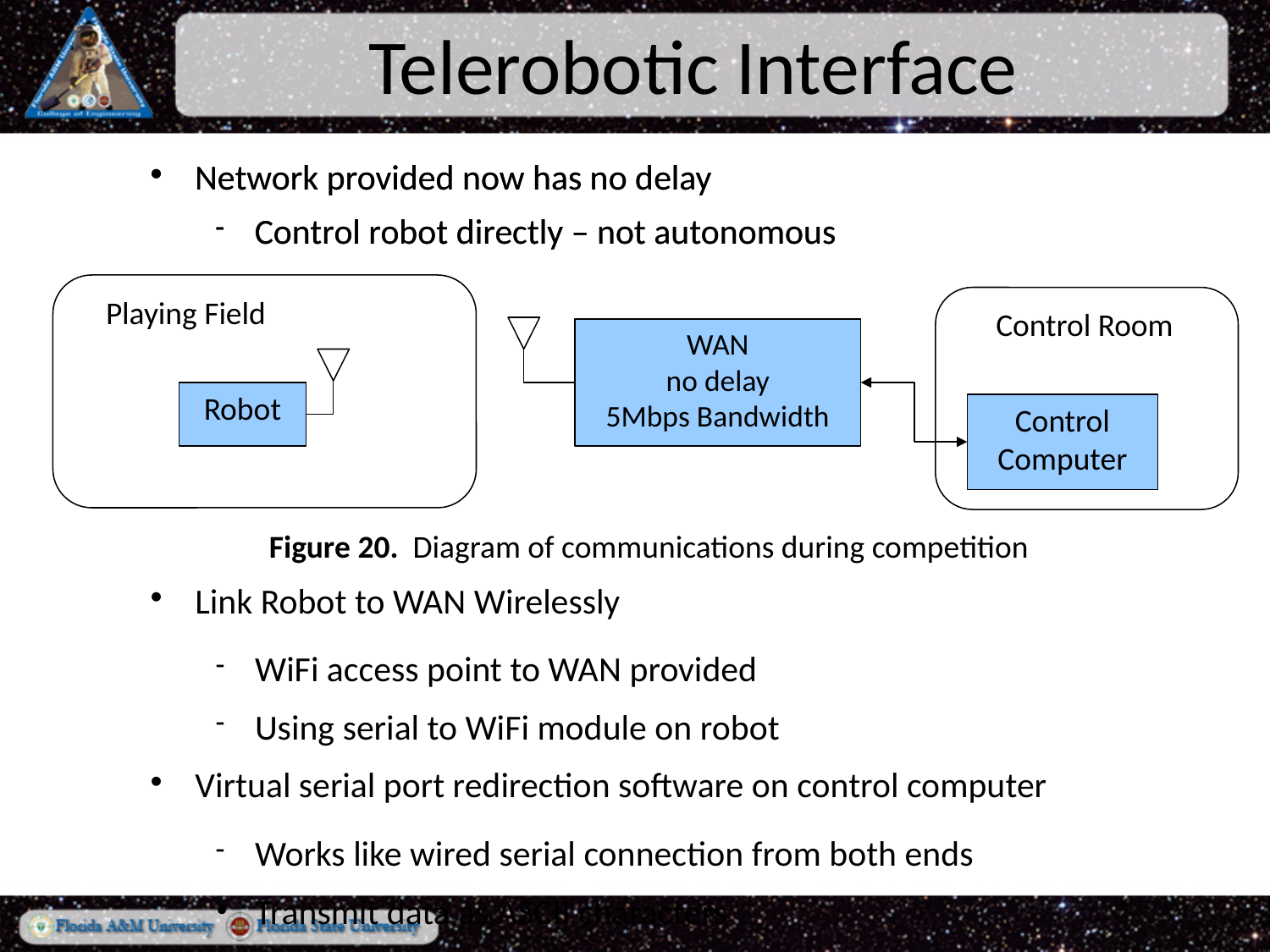

Telerobotic Interface
Network provided now has no delay
Control robot directly – not autonomous

Network provided now has no delay
Control robot directly – not autonomous

Playing Field

     Control Room

WAN
no delay
5Mbps Bandwidth

Robot
Control
Computer
Figure 20.  Diagram of communications during competition
Link Robot to WAN Wirelessly
WiFi access point to WAN provided
Using serial to WiFi module on robot
Virtual serial port redirection software on control computer
Works like wired serial connection from both ends
Transmit data as ASCII characters